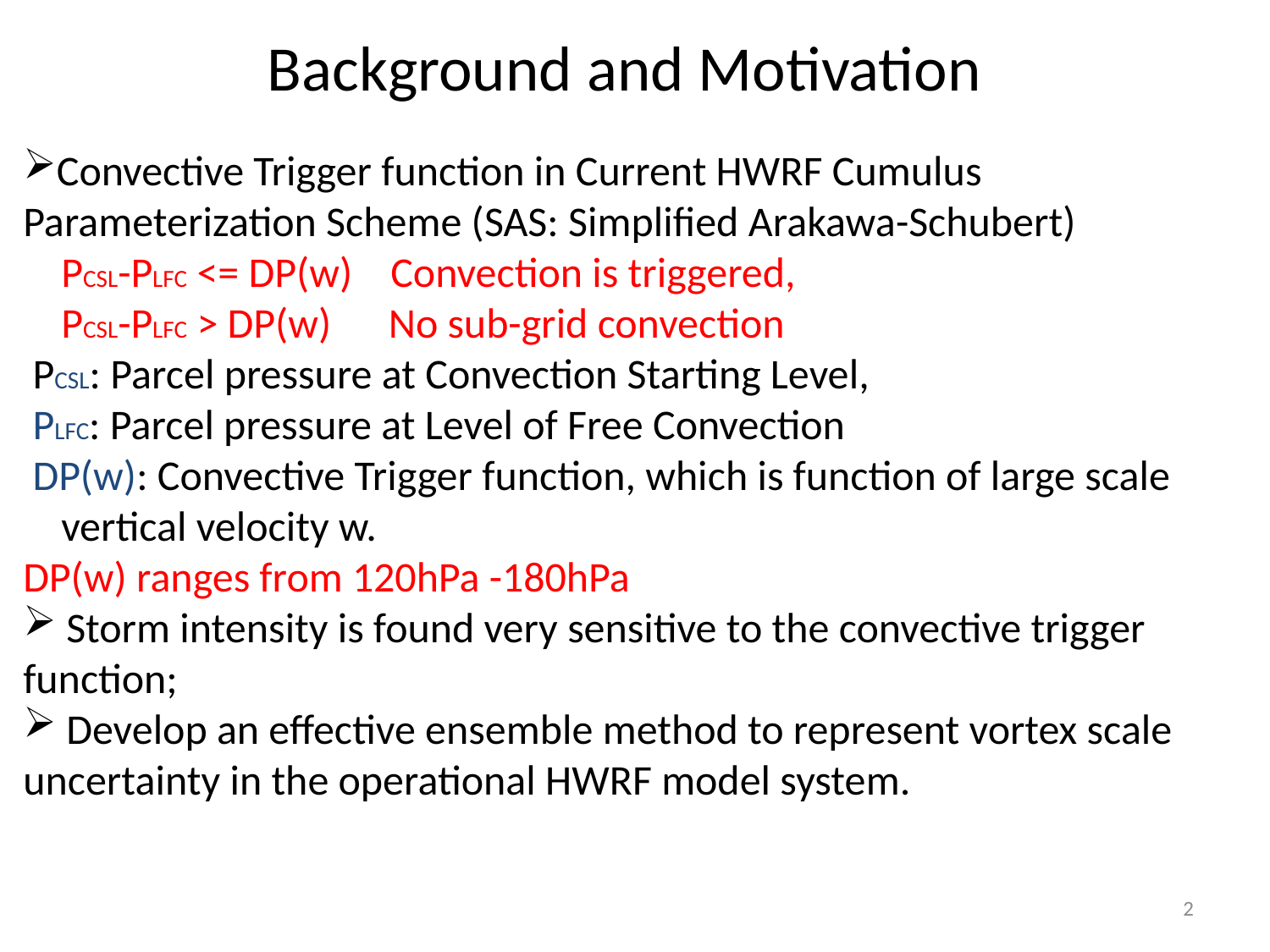

Background and Motivation
Convective Trigger function in Current HWRF Cumulus Parameterization Scheme (SAS: Simplified Arakawa-Schubert)
    PCSL-PLFC <= DP(w)    Convection is triggered,
    PCSL-PLFC > DP(w)      No sub-grid convection
 PCSL: Parcel pressure at Convection Starting Level,
 PLFC: Parcel pressure at Level of Free Convection
 DP(w): Convective Trigger function, which is function of large scale
    vertical velocity w.
DP(w) ranges from 120hPa -180hPa
 Storm intensity is found very sensitive to the convective trigger function;
 Develop an effective ensemble method to represent vortex scale uncertainty in the operational HWRF model system.

2